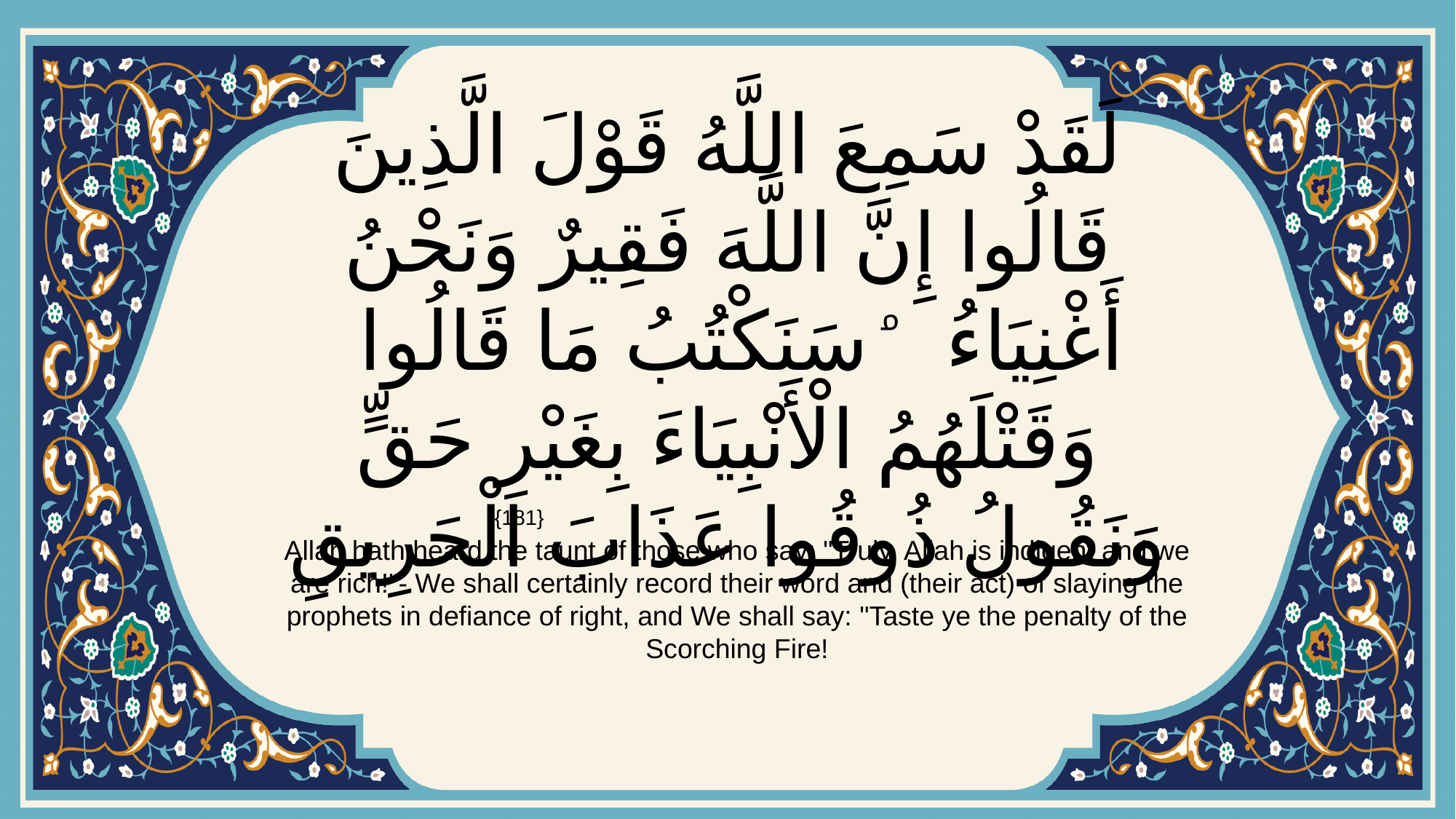

# لَقَدْ سَمِعَ اللَّهُ قَوْلَ الَّذِينَ قَالُوا إِنَّ اللَّهَ فَقِيرٌ وَنَحْنُ أَغْنِيَاءُ ۘ سَنَكْتُبُ مَا قَالُوا وَقَتْلَهُمُ الْأَنْبِيَاءَ بِغَيْرِ حَقٍّ وَنَقُولُ ذُوقُوا عَذَابَ الْحَرِيقِ
{181}
Allah hath heard the taunt of those who say: "Truly, Allah is indigent and we are rich!"- We shall certainly record their word and (their act) of slaying the prophets in defiance of right, and We shall say: "Taste ye the penalty of the Scorching Fire!